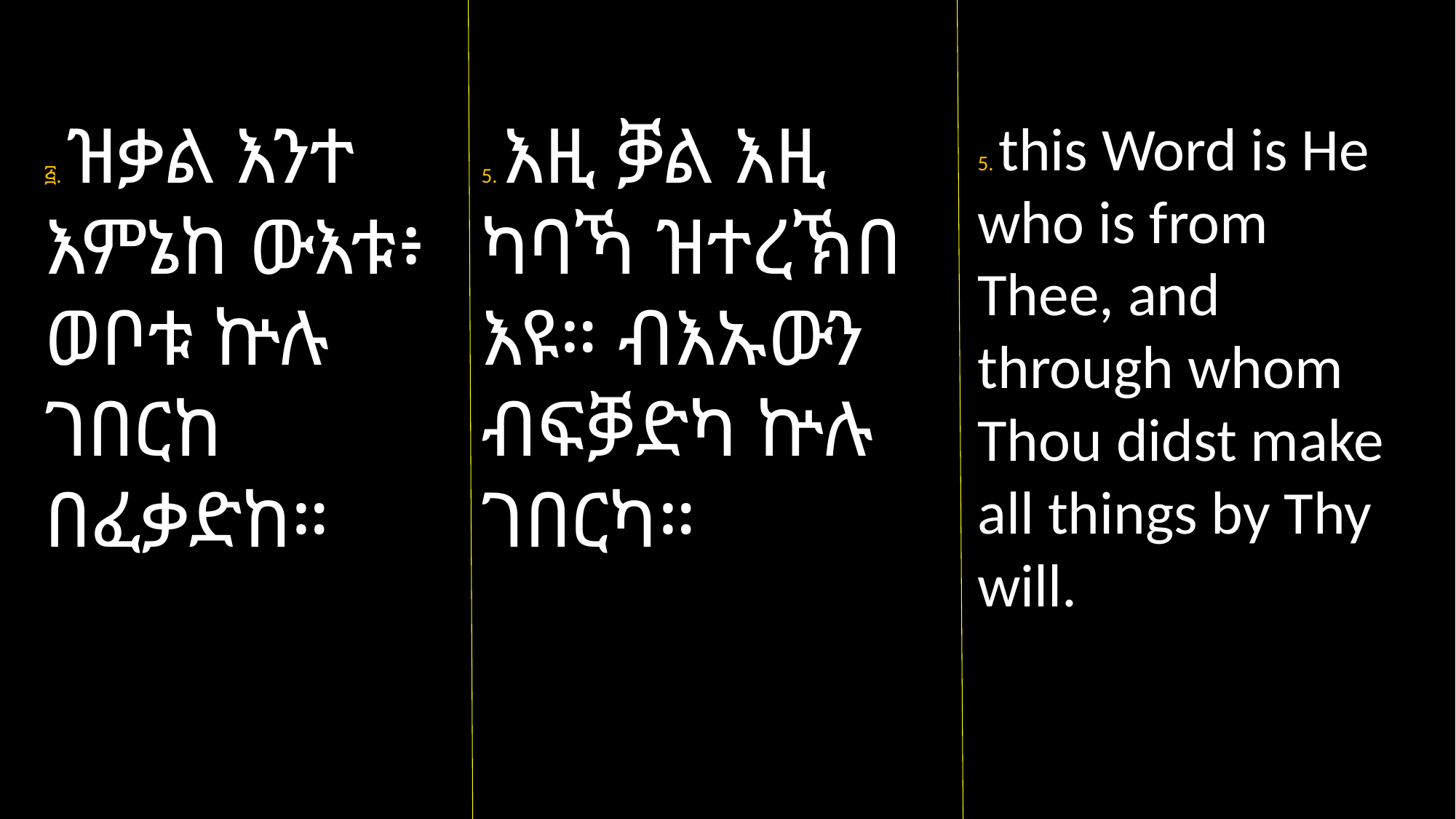

፭. ዝቃል እንተ እምኔከ ውእቱ፥ ወቦቱ ኵሉ ገበርከ በፈቃድከ።
5. እዚ ቓል እዚ ካባኻ ዝተረኽበ እዩ። ብእኡውን ብፍቓድካ ኵሉ ገበርካ።
5. this Word is He who is from Thee, and through whom Thou didst make all things by Thy will.